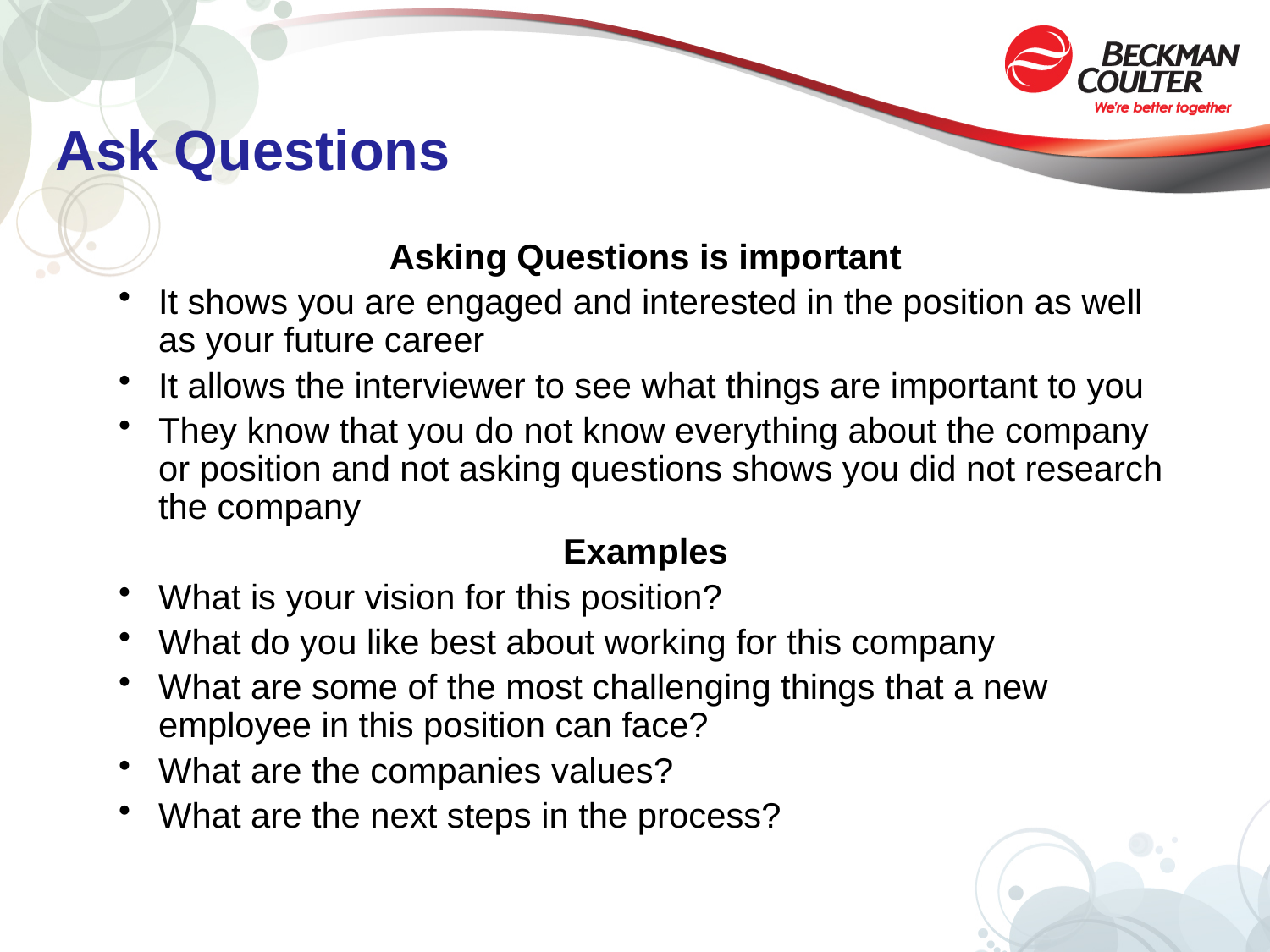

# Ask Questions
Asking Questions is important
It shows you are engaged and interested in the position as well as your future career
It allows the interviewer to see what things are important to you
They know that you do not know everything about the company or position and not asking questions shows you did not research the company
Examples
What is your vision for this position?
What do you like best about working for this company
What are some of the most challenging things that a new employee in this position can face?
What are the companies values?
What are the next steps in the process?